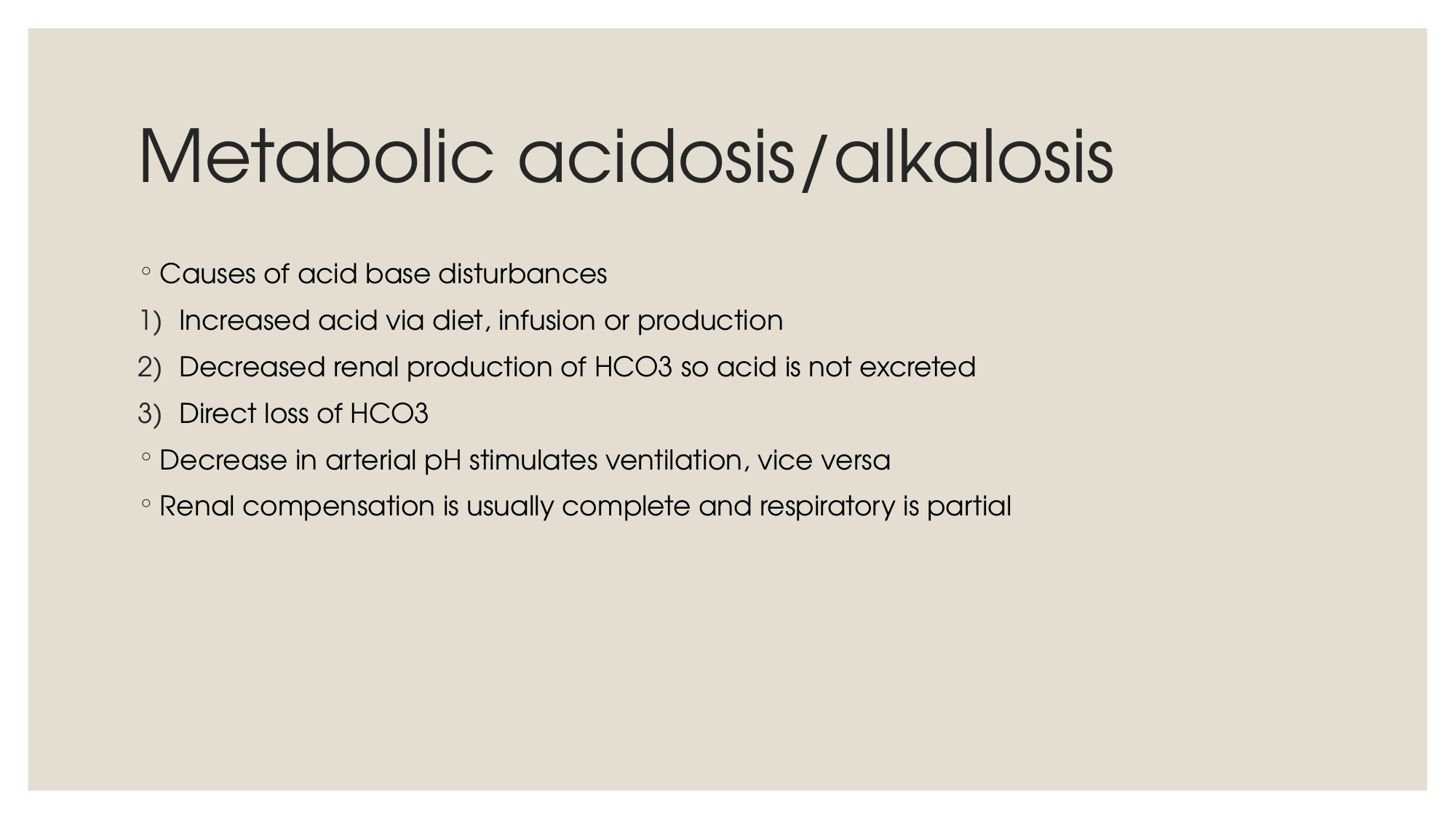

# Metabolic acidosis/alkalosis
Causes of acid base disturbances
Increased acid via diet, infusion or production
Decreased renal production of HCO3 so acid is not excreted
Direct loss of HCO3
Decrease in arterial pH stimulates ventilation, vice versa
Renal compensation is usually complete and respiratory is partial